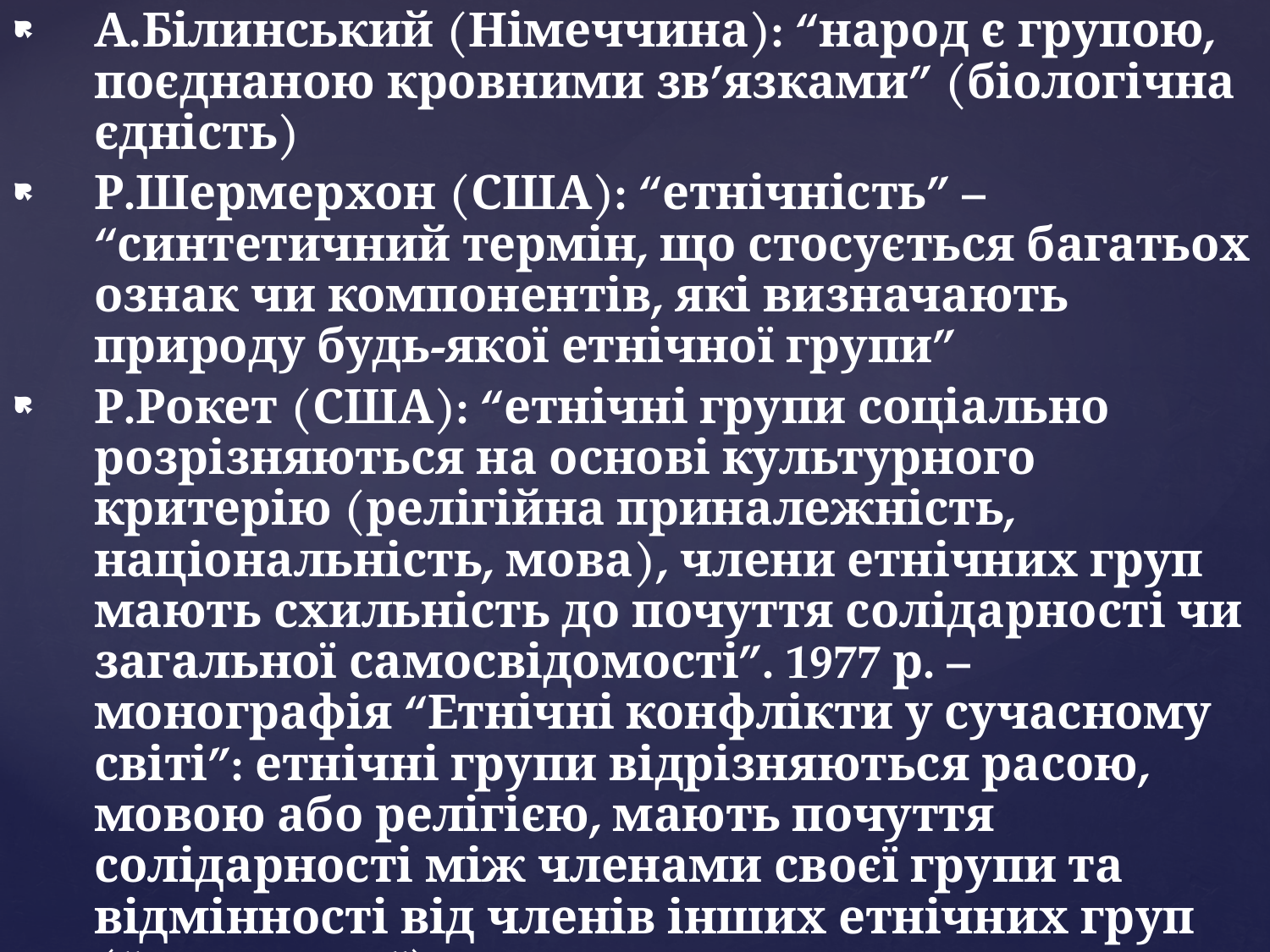

А.Білинський (Німеччина): “народ є групою, поєднаною кровними зв’язками” (біологічна єдність)
Р.Шермерхон (США): “етнічність” – “синтетичний термін, що стосується багатьох ознак чи компонентів, які визначають природу будь-якої етнічної групи”
Р.Рокет (США): “етнічні групи соціально розрізняються на основі культурного критерію (релігійна приналежність, національність, мова), члени етнічних груп мають схильність до почуття солідарності чи загальної самосвідомості”. 1977 р. – монографія “Етнічні конфлікти у сучасному світі”: етнічні групи відрізняються расою, мовою або релігією, мають почуття солідарності між членами своєї групи та відмінності від членів інших етнічних груп (“ми – вони”)